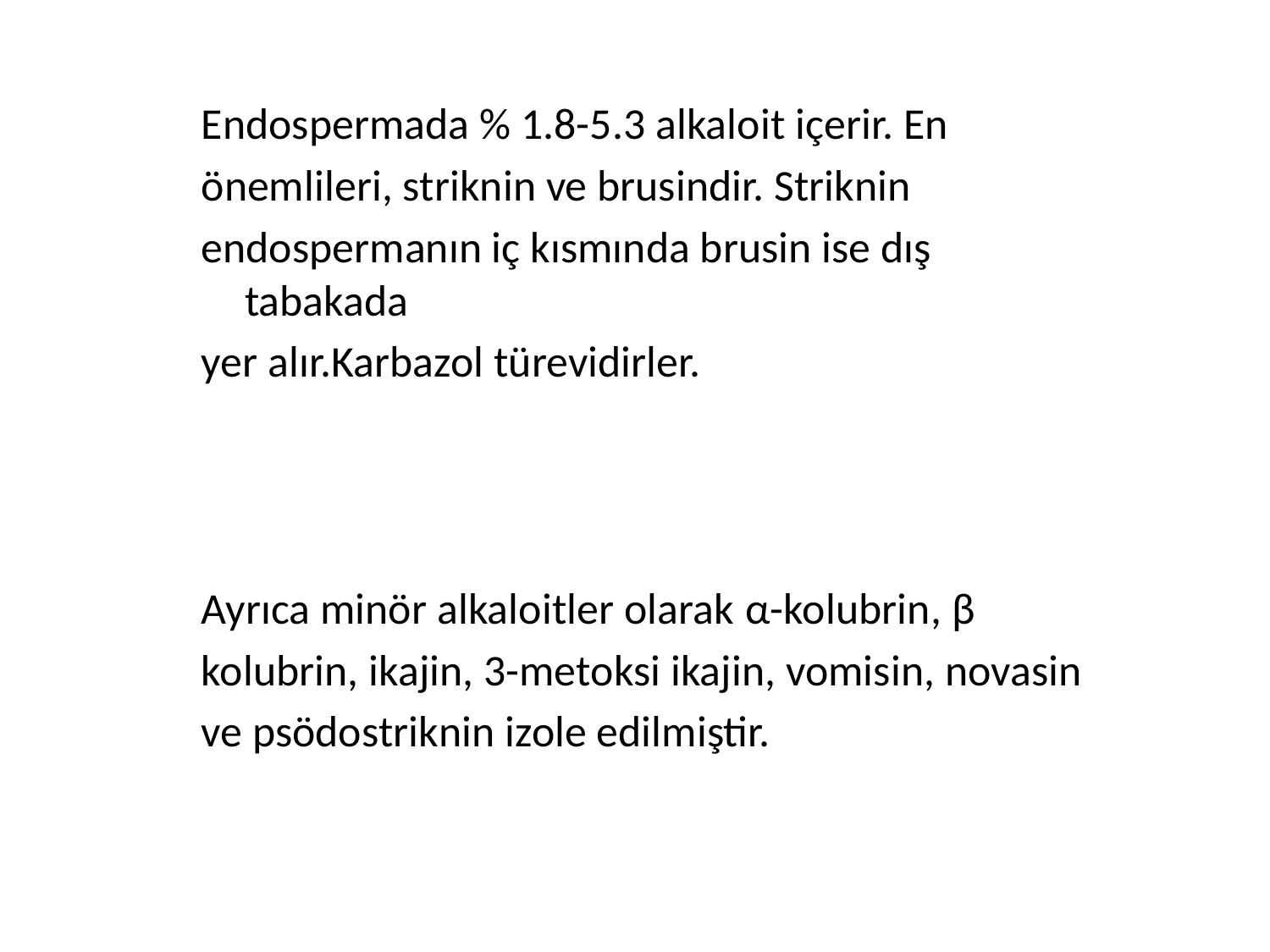

Endospermada % 1.8-5.3 alkaloit içerir. En
önemlileri, striknin ve brusindir. Striknin
endospermanın iç kısmında brusin ise dış tabakada
yer alır.Karbazol türevidirler.

Ayrıca minör alkaloitler olarak α-kolubrin, β
kolubrin, ikajin, 3-metoksi ikajin, vomisin, novasin
ve psödostriknin izole edilmiştir.